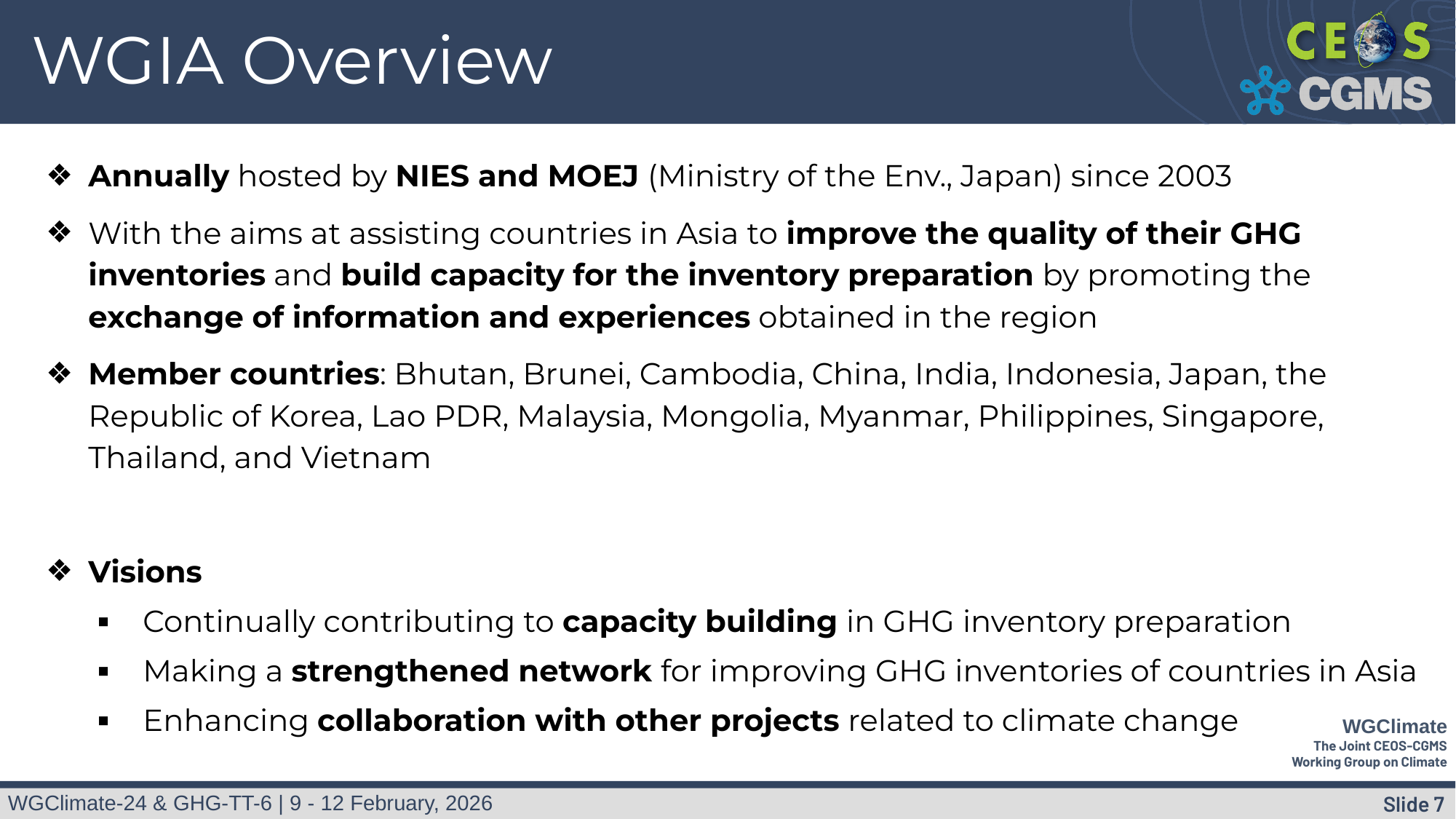

# WGIA Overview
Annually hosted by NIES and MOEJ (Ministry of the Env., Japan) since 2003
With the aims at assisting countries in Asia to improve the quality of their GHG inventories and build capacity for the inventory preparation by promoting the exchange of information and experiences obtained in the region
Member countries: Bhutan, Brunei, Cambodia, China, India, Indonesia, Japan, the Republic of Korea, Lao PDR, Malaysia, Mongolia, Myanmar, Philippines, Singapore, Thailand, and Vietnam

Visions
Continually contributing to capacity building in GHG inventory preparation
Making a strengthened network for improving GHG inventories of countries in Asia
Enhancing collaboration with other projects related to climate change